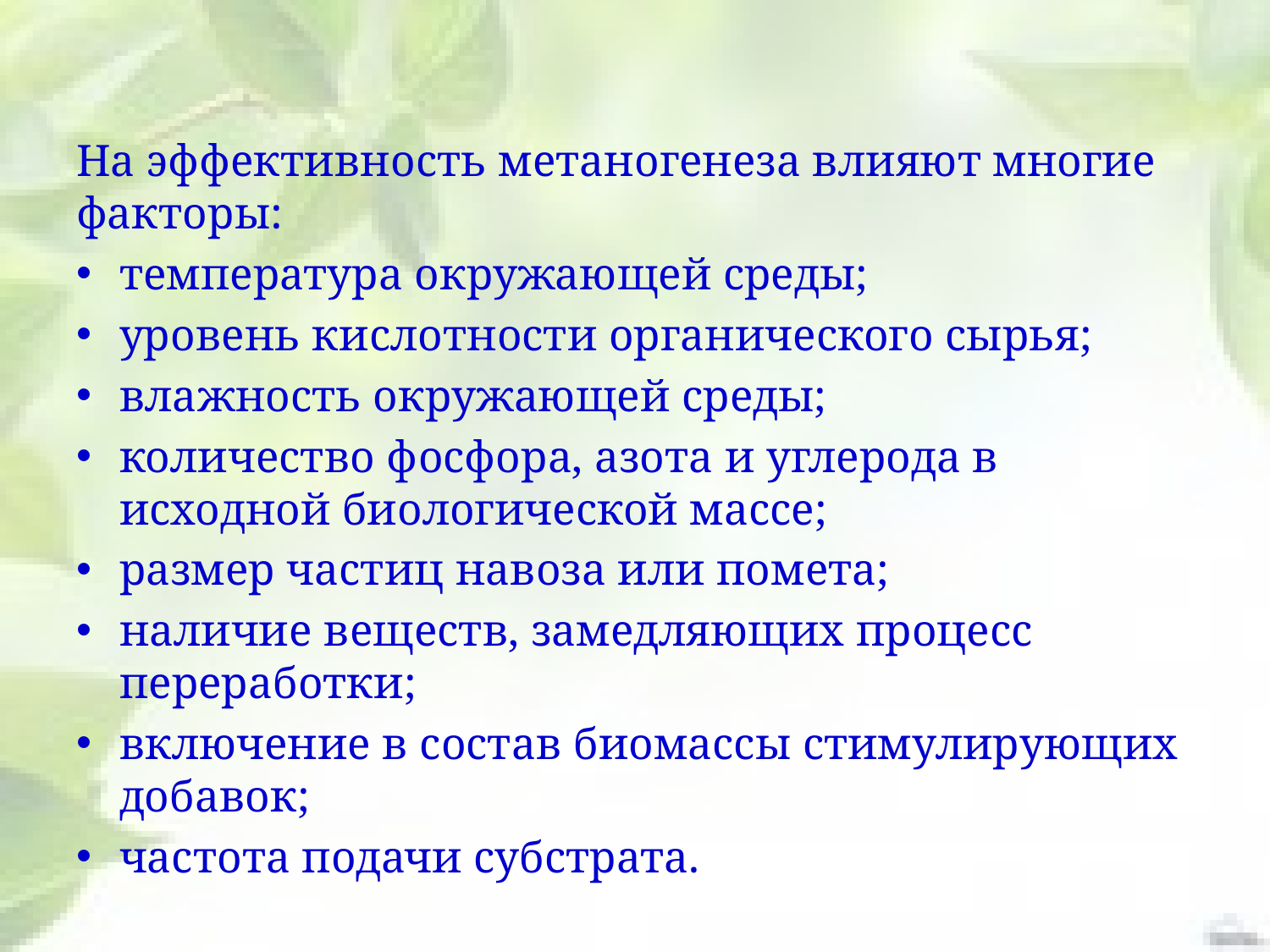

На эффективность метаногенеза влияют многие факторы:
температура окружающей среды;
уровень кислотности органического сырья;
влажность окружающей среды;
количество фосфора, азота и углерода в исходной биологической массе;
размер частиц навоза или помета;
наличие веществ, замедляющих процесс переработки;
включение в состав биомассы стимулирующих добавок;
частота подачи субстрата.